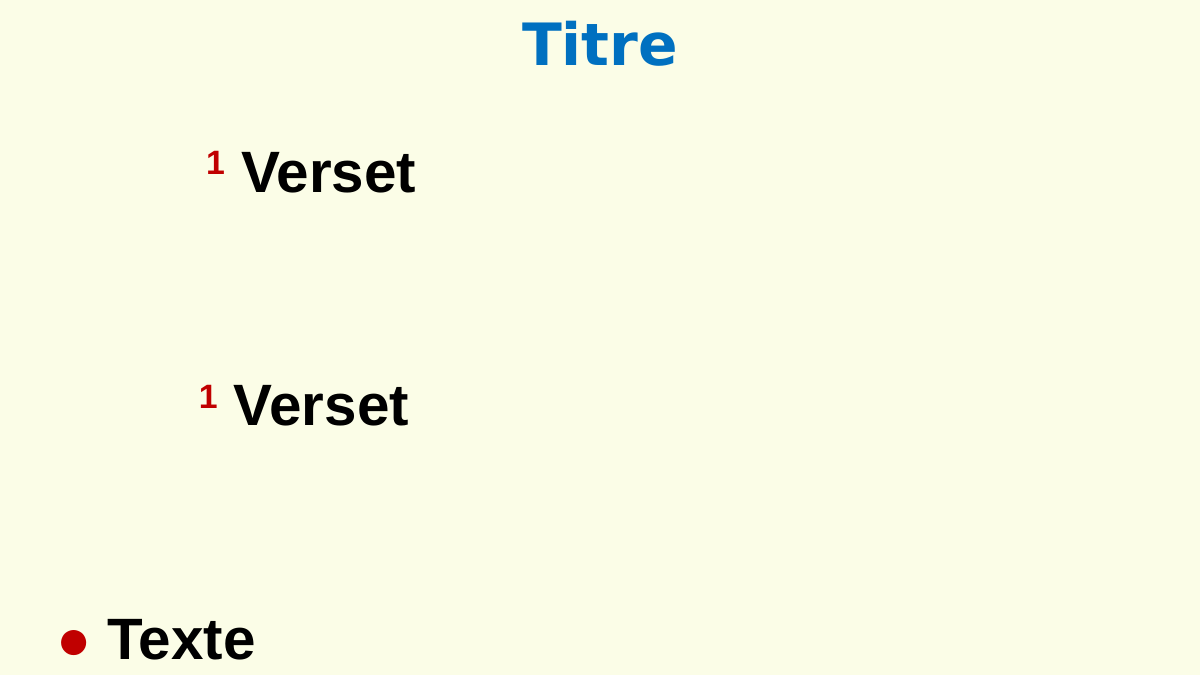

Titre
	1 Verset
	1 Verset
● Texte